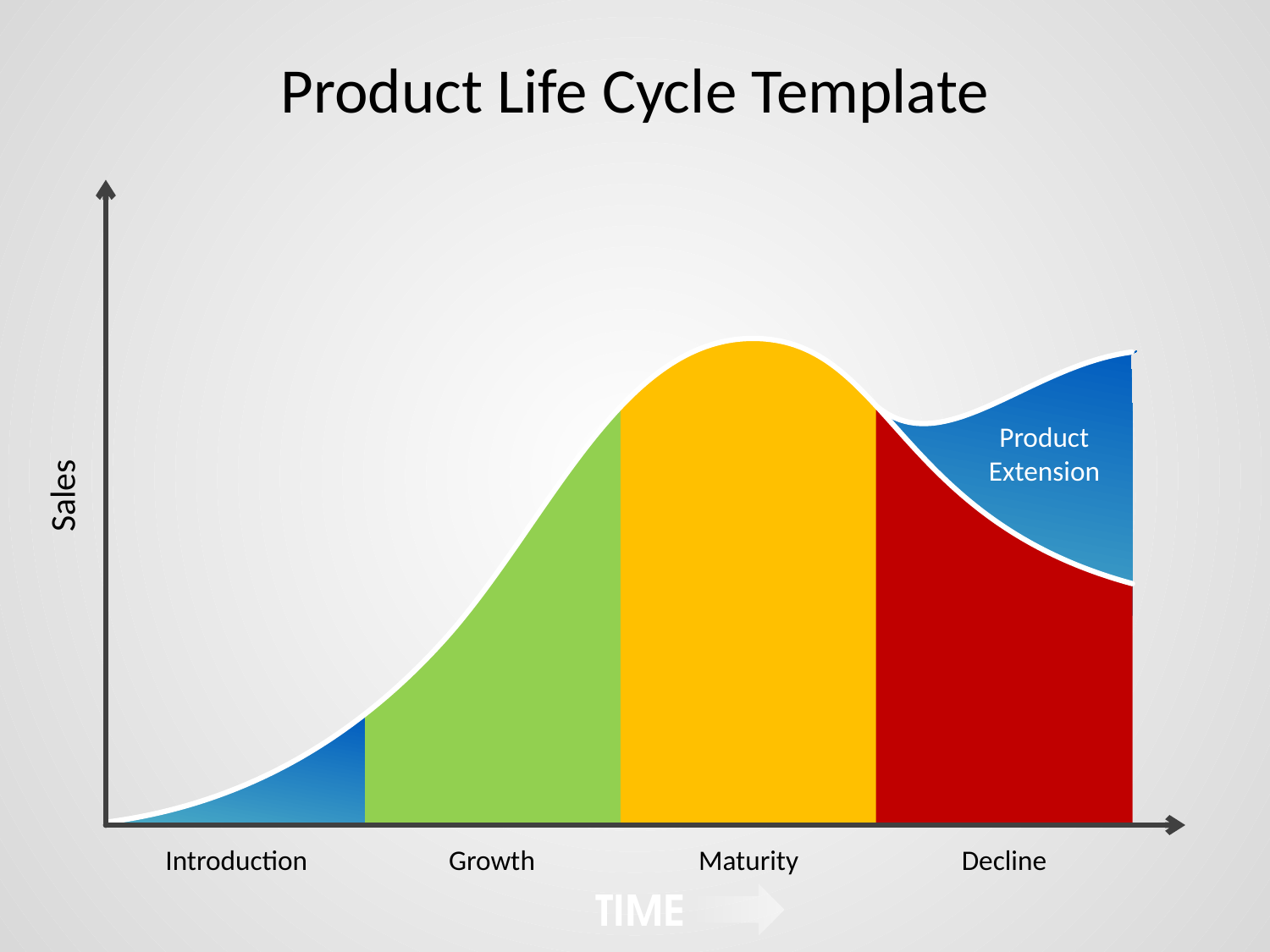

# Product Life Cycle Template

Product
Extension
Sales

Introduction
Growth
Maturity
Decline
TIME